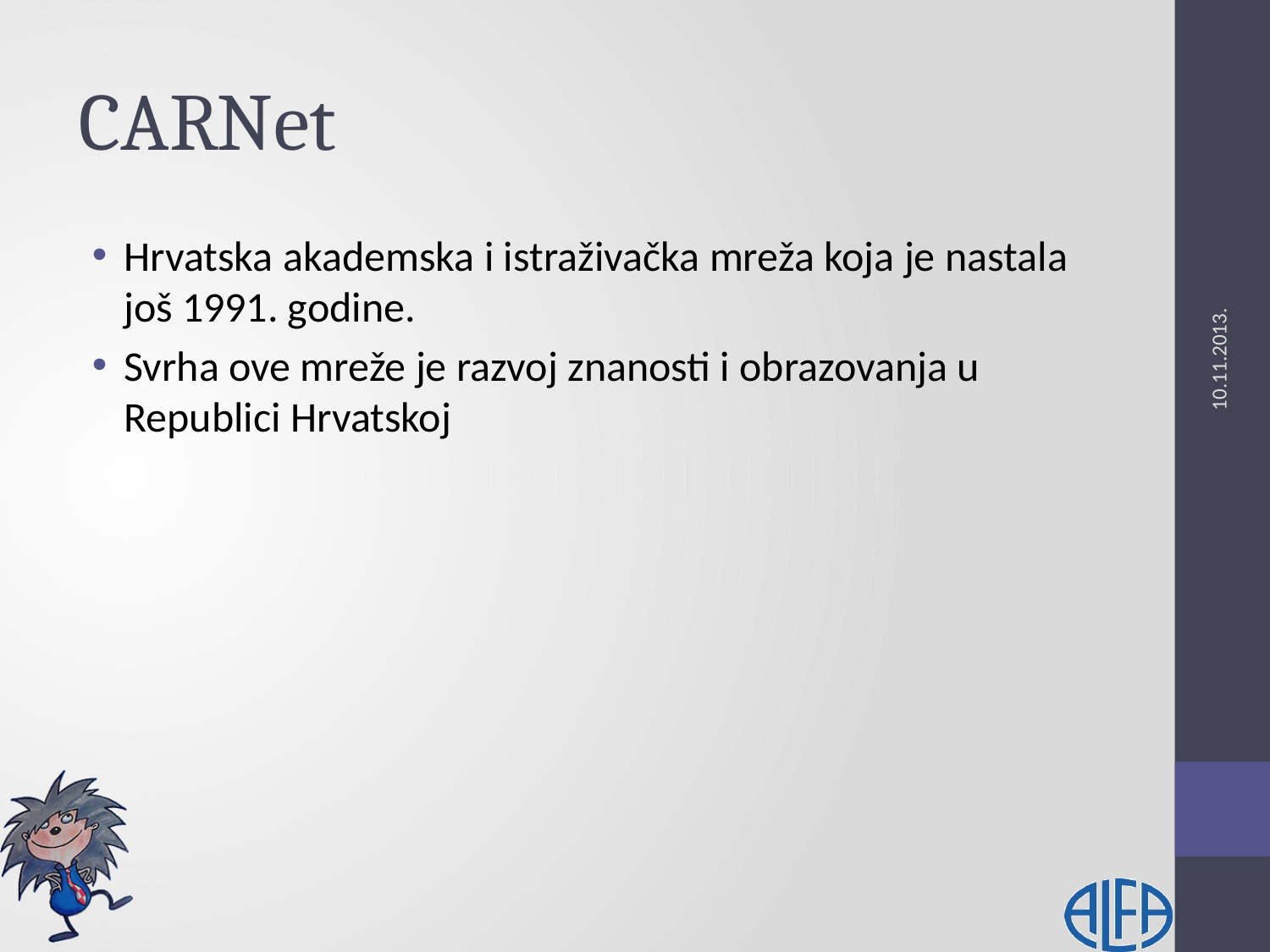

# CARNet
Hrvatska akademska i istraživačka mreža koja je nastala još 1991. godine.
Svrha ove mreže je razvoj znanosti i obrazovanja u Republici Hrvatskoj
10.11.2013.